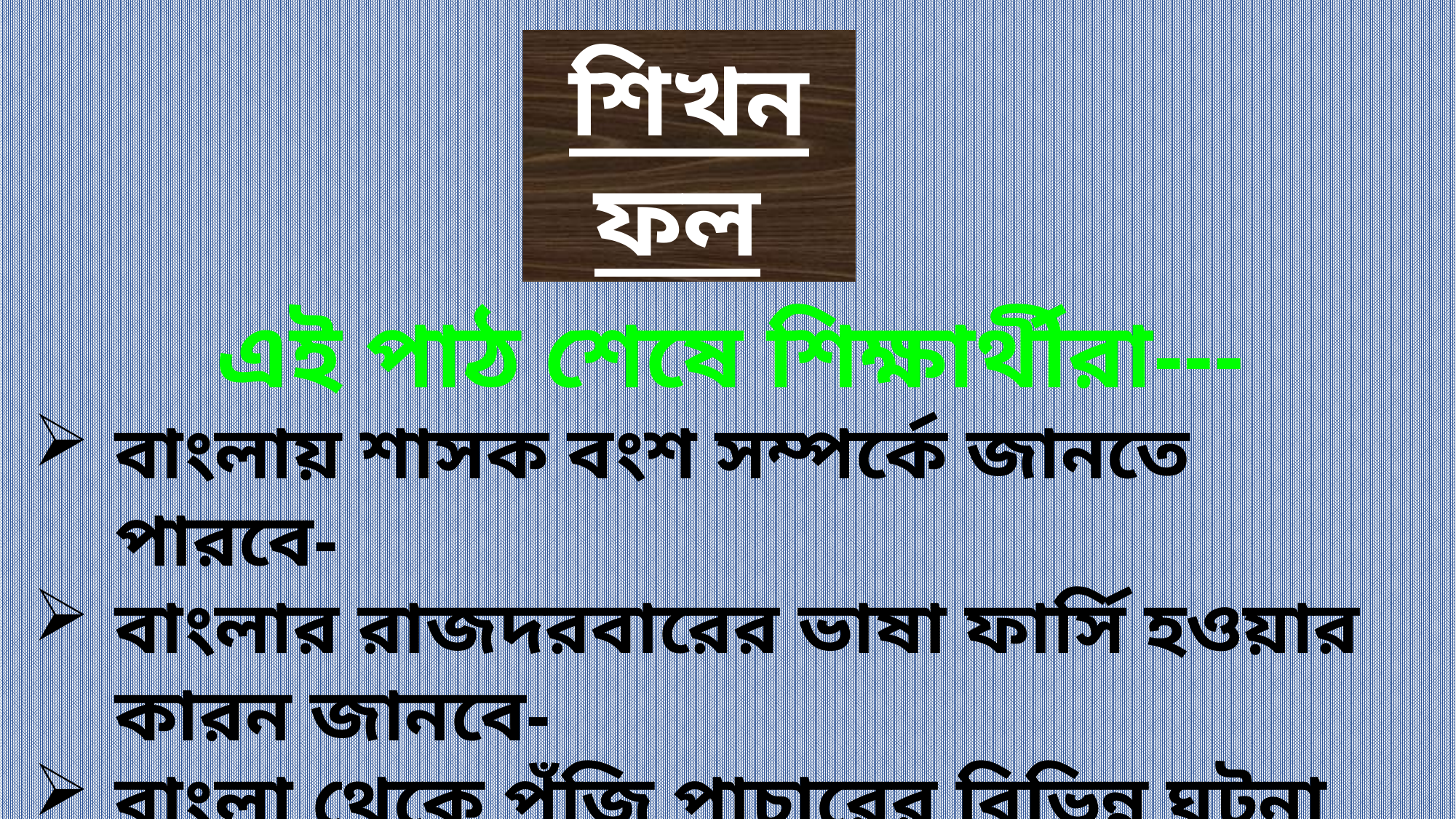

শিখনফল
এই পাঠ শেষে শিক্ষার্থীরা---
বাংলায় শাসক বংশ সম্পর্কে জানতে পারবে-
বাংলার রাজদরবারের ভাষা ফার্সি হওয়ার কারন জানবে-
বাংলা থেকে পুঁজি পাচারের বিভিন্ন ঘটনা সম্পর্কে জানবে-